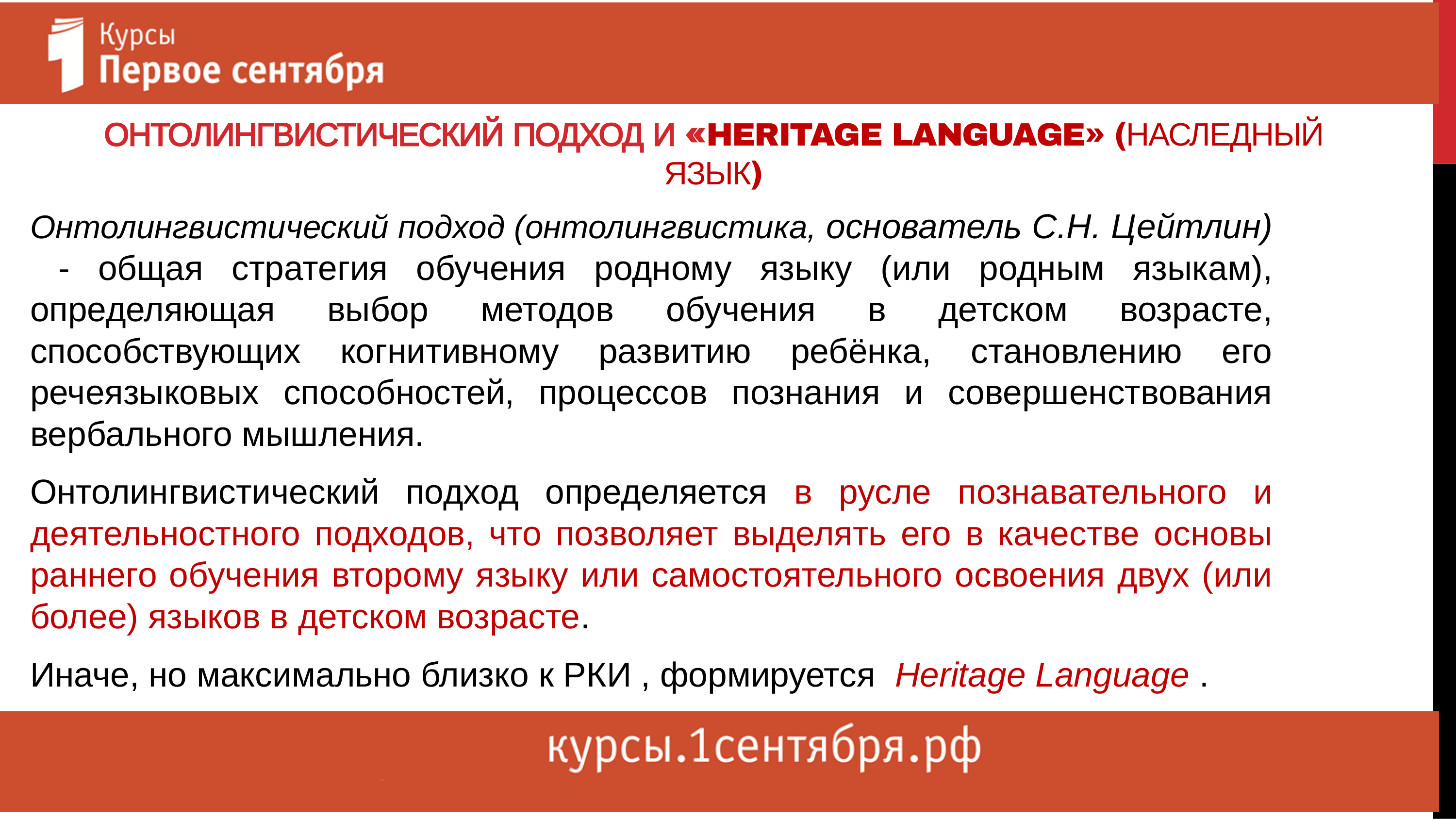

# онтолингвистический подход и «Heritage Language» (наследный язык)
Онтолингвистический подход (онтолингвистика, основатель С.Н. Цейтлин)  - общая стратегия обучения родному языку (или родным языкам), определяющая выбор методов обучения в детском возрасте, способствующих когнитивному развитию ребёнка, становлению его речеязыковых способностей, процессов познания и совершенствования вербального мышления.
Онтолингвистический подход определяется в русле познавательного и деятельностного подходов, что позволяет выделять его в качестве основы раннего обучения второму языку или самостоятельного освоения двух (или более) языков в детском возрасте.
Иначе, но максимально близко к РКИ , формируется  Heritage Language .